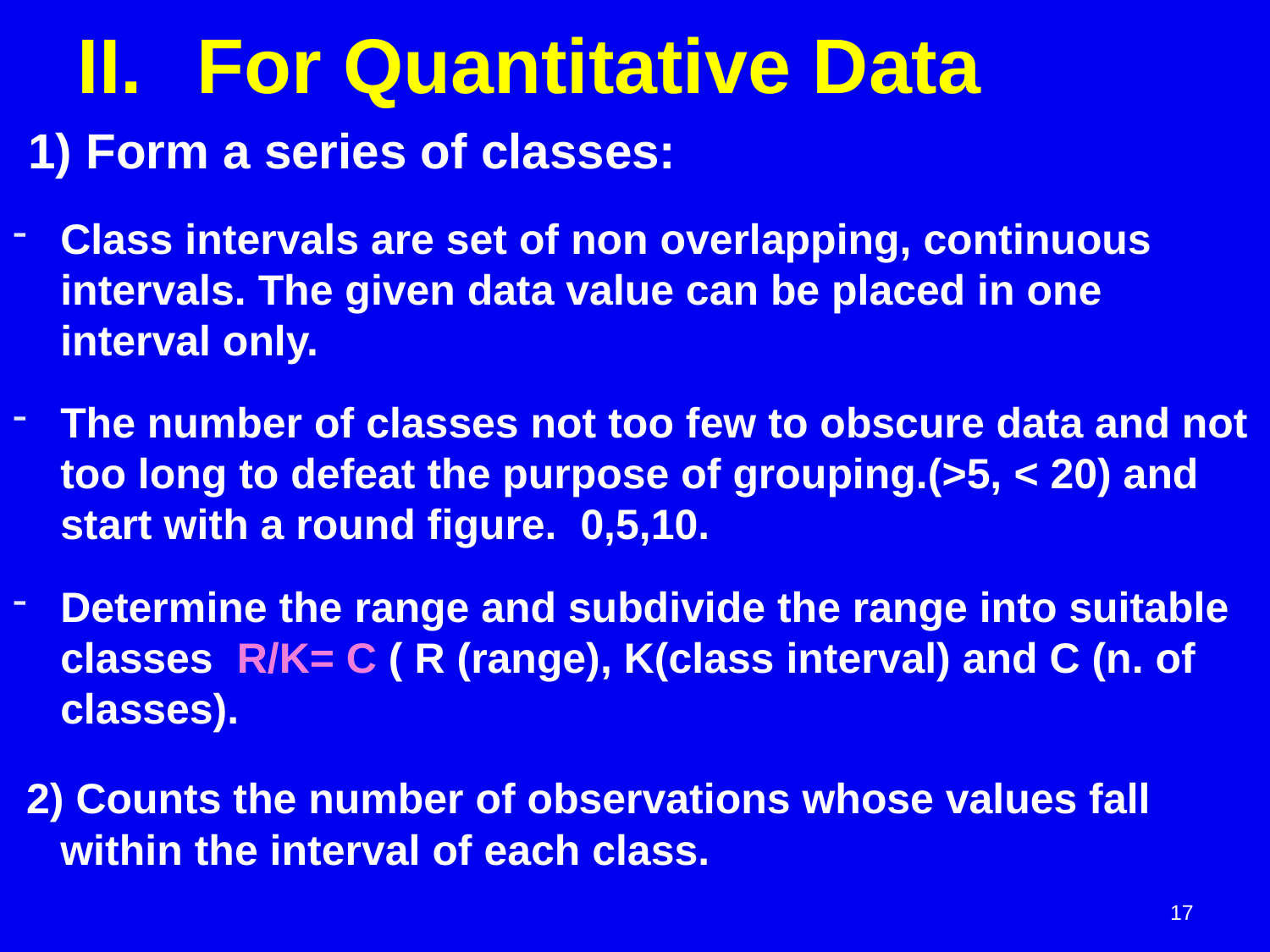

For Quantitative Data
 1) Form a series of classes:
Class intervals are set of non overlapping, continuous intervals. The given data value can be placed in one interval only.
The number of classes not too few to obscure data and not too long to defeat the purpose of grouping.(>5, < 20) and start with a round figure.  0,5,10.
Determine the range and subdivide the range into suitable classes  R/K= C ( R (range), K(class interval) and C (n. of classes).
 2) Counts the number of observations whose values fall within the interval of each class.

17